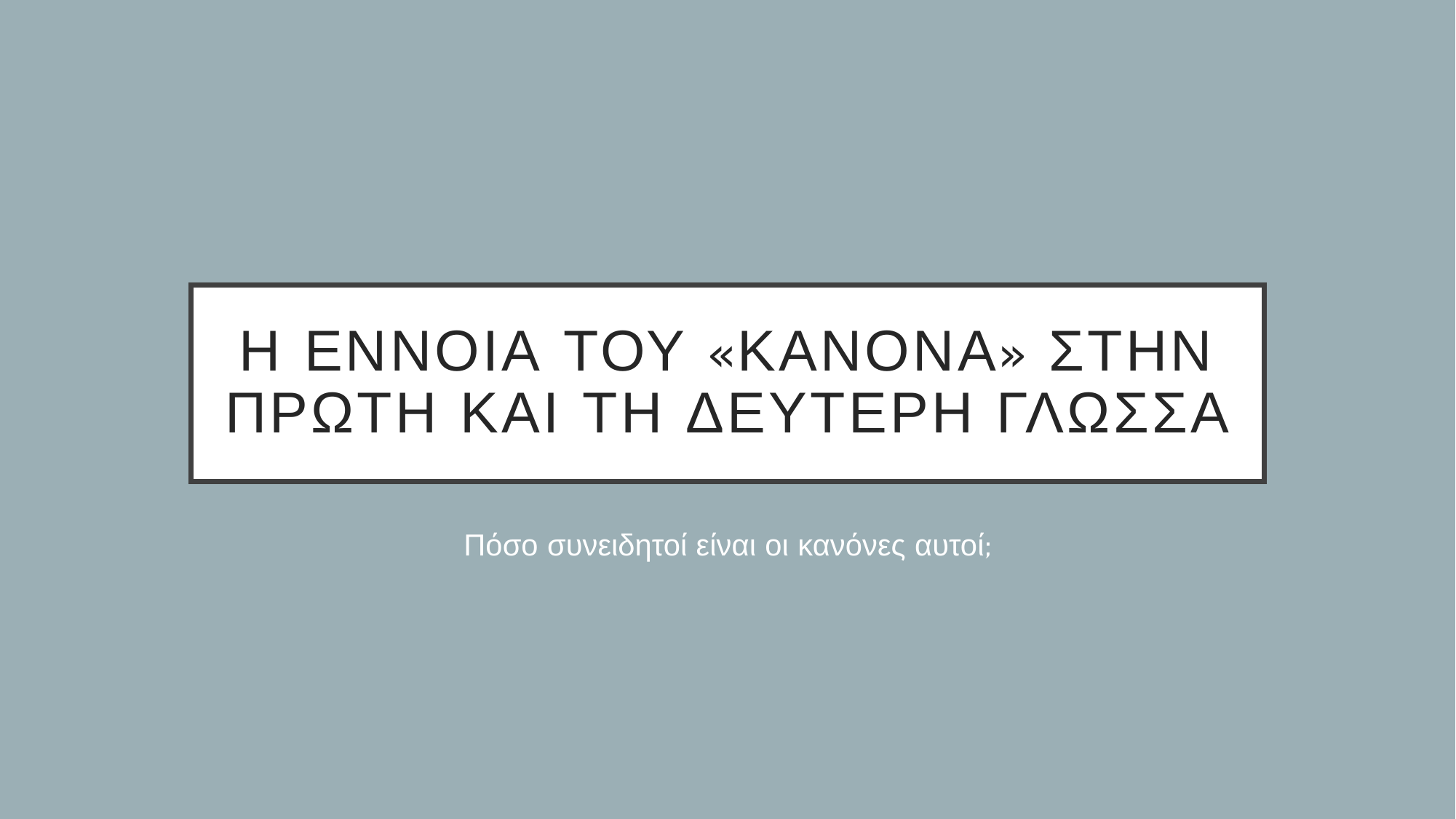

# Η εννοια του «κανονα» στην πρωτη και τη δευτερη γλωσσα
Πόσο συνειδητοί είναι οι κανόνες αυτοί;